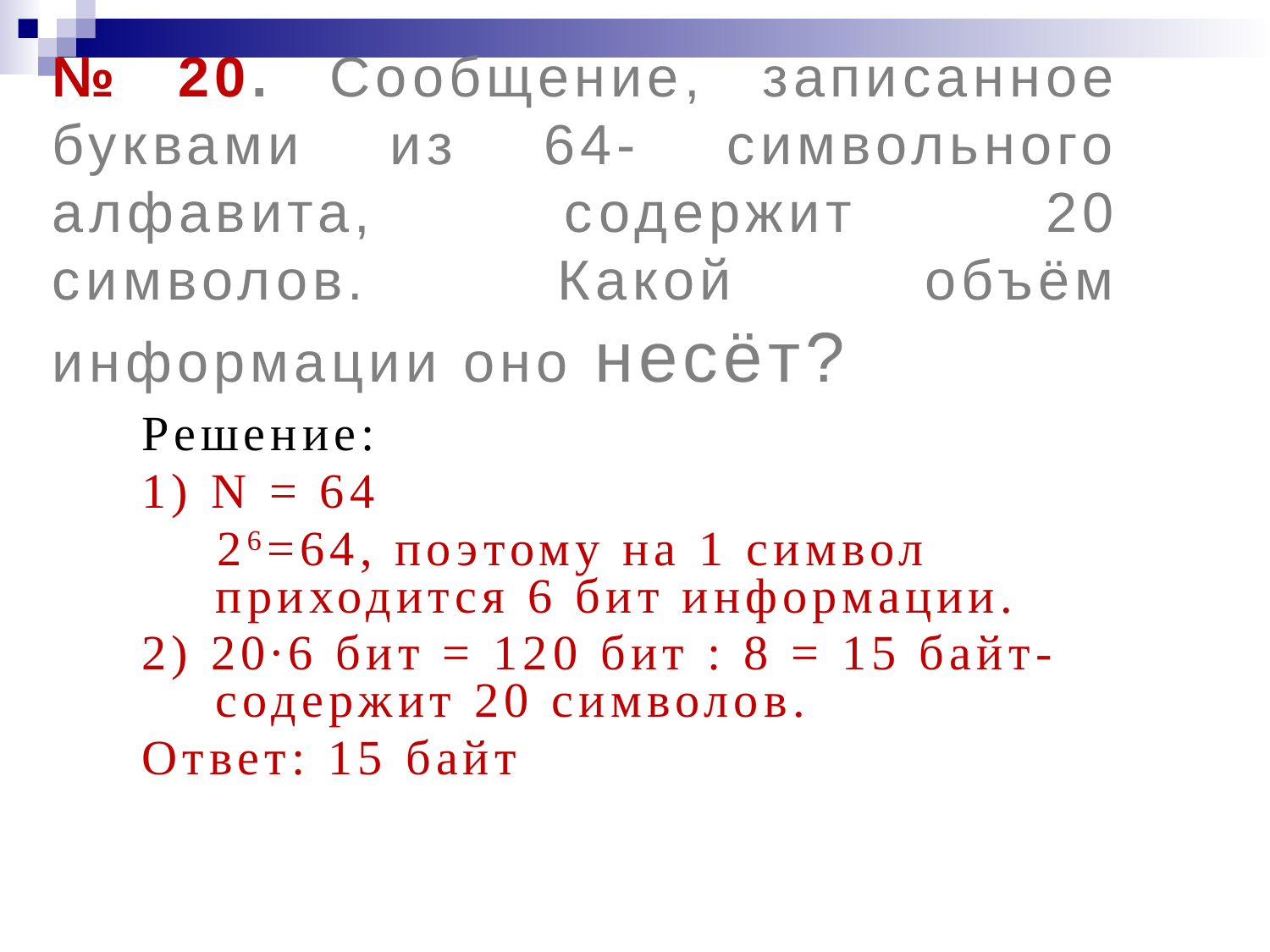

# № 20. Сообщение, записанное буквами из 64- символьного алфавита, содержит 20 символов. Какой объём информации оно несёт?
Решение:
1) N = 64
26=64, поэтому на 1 символ приходится 6 бит информации.
2) 20∙6 бит = 120 бит : 8 = 15 байт- содержит 20 символов.
Ответ: 15 байт